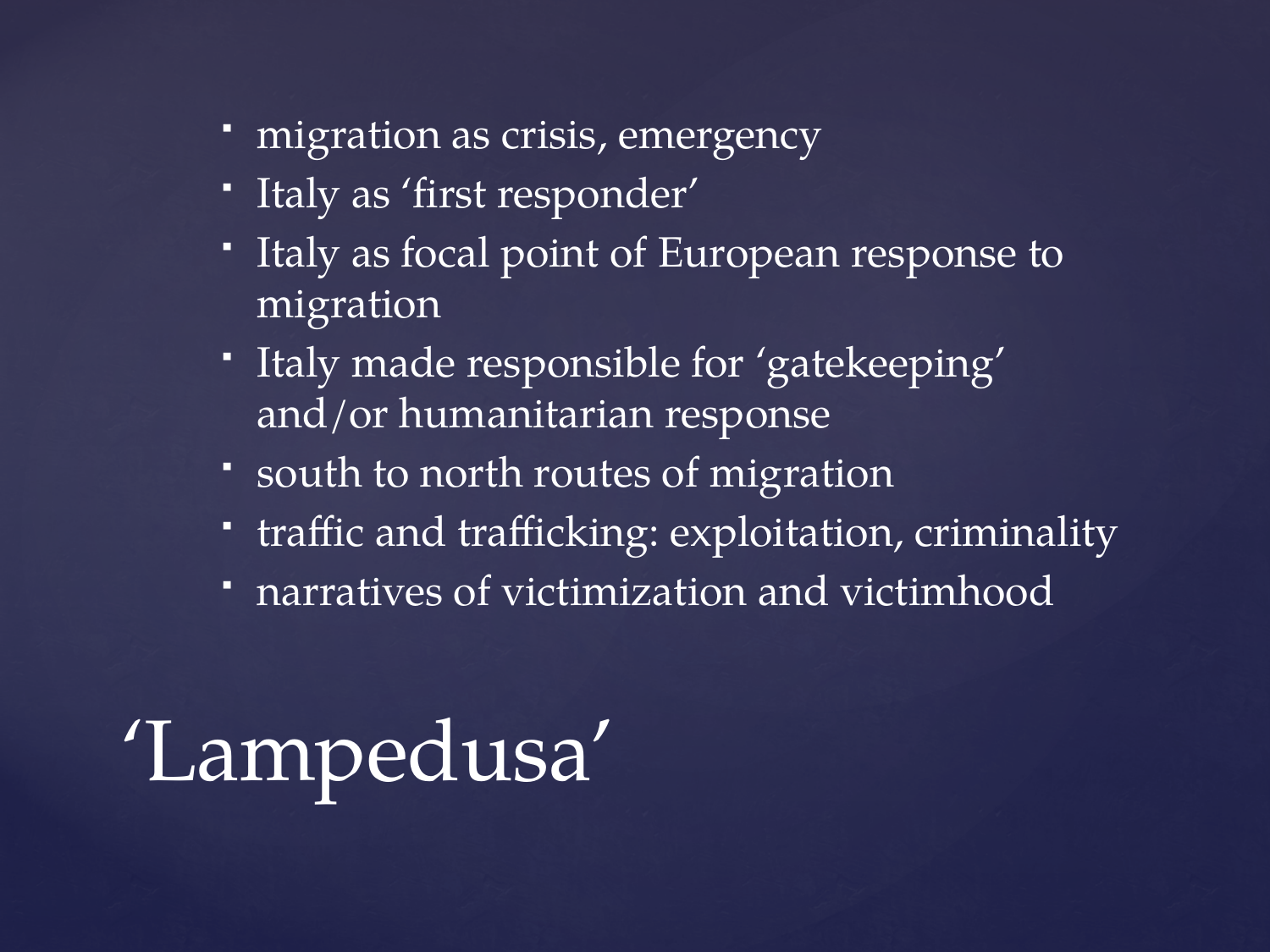

migration as crisis, emergency
Italy as ‘first responder’
Italy as focal point of European response to migration
Italy made responsible for ‘gatekeeping’ and/or humanitarian response
south to north routes of migration
traffic and trafficking: exploitation, criminality
narratives of victimization and victimhood
# ‘Lampedusa’